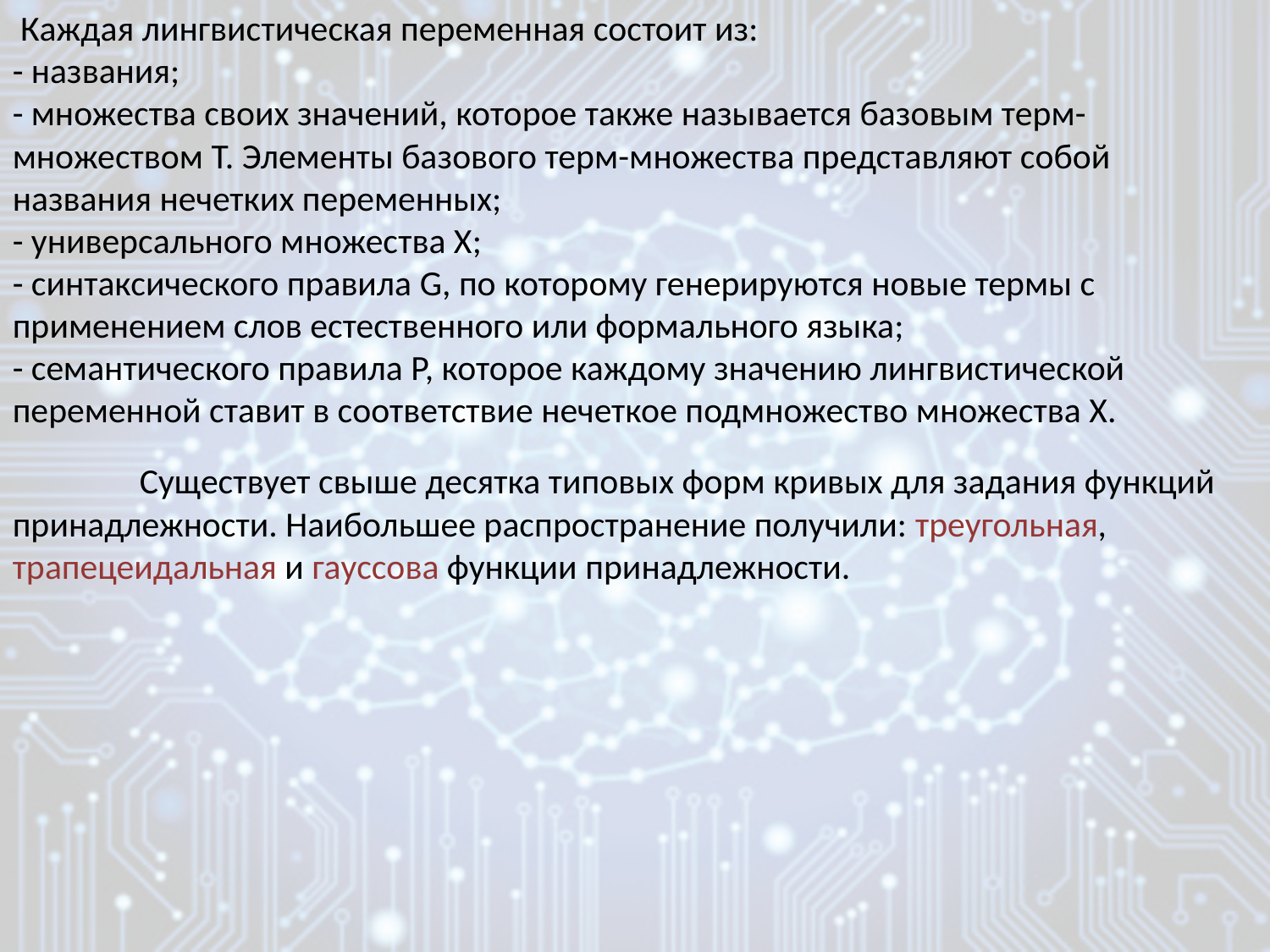

Каждая лингвистическая переменная состоит из:
- названия;
- множества своих значений, которое также называется базовым терм-множеством T. Элементы базового терм-множества представляют собой названия нечетких переменных;
- универсального множества X;
- синтаксического правила G, по которому генерируются новые термы с применением слов естественного или формального языка;
- семантического правила P, которое каждому значению лингвистической переменной ставит в соответствие нечеткое подмножество множества X.
	Существует свыше десятка типовых форм кривых для задания функций принадлежности. Наибольшее распространение получили: треугольная, трапецеидальная и гауссова функции принадлежности.